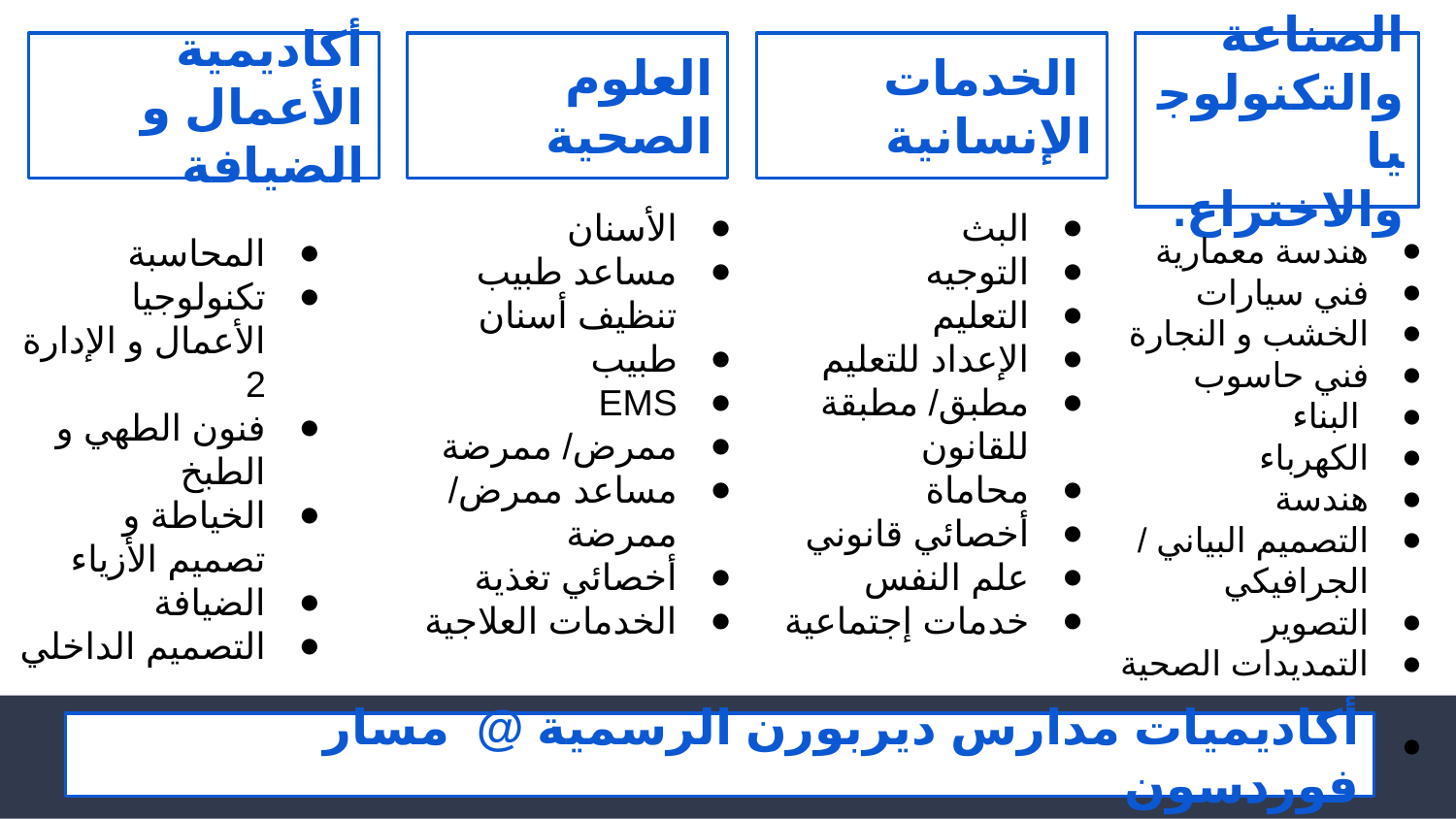

أكاديمية الأعمال و الضيافة
العلوم الصحية
 الخدمات الإنسانية
الصناعة والتكنولوجيا والاختراع.
الأسنان
مساعد طبيب تنظيف أسنان
طبيب
EMS
ممرض/ ممرضة
مساعد ممرض/ ممرضة
أخصائي تغذية
الخدمات العلاجية

البث
التوجيه
التعليم
الإعداد للتعليم
مطبق/ مطبقة للقانون
محاماة
أخصائي قانوني
علم النفس
خدمات إجتماعية

هندسة معمارية
فني سيارات
الخشب و النجارة
فني حاسوب
 البناء
الكهرباء
هندسة
التصميم البياني / الجرافيكي
التصوير
التمديدات الصحية
اللحام

المحاسبة
تكنولوجيا الأعمال و الإدارة 2
فنون الطهي و الطبخ
الخياطة و تصميم الأزياء
الضيافة
التصميم الداخلي

أكاديميات مدارس ديربورن الرسمية @  مسار فوردسون